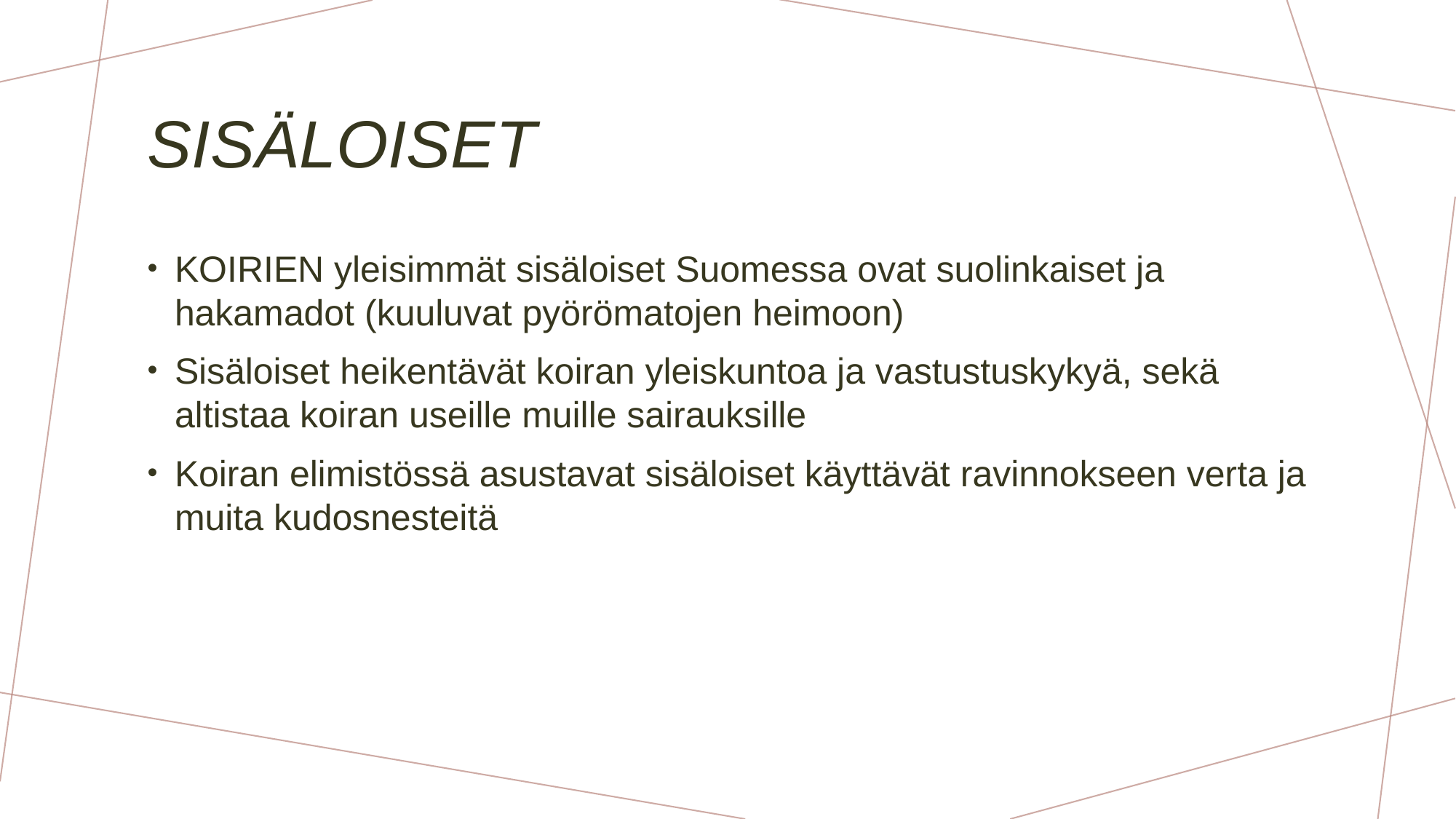

# sisäloiset
KOIRIEN yleisimmät sisäloiset Suomessa ovat suolinkaiset ja hakamadot (kuuluvat pyörömatojen heimoon)
Sisäloiset heikentävät koiran yleiskuntoa ja vastustuskykyä, sekä altistaa koiran useille muille sairauksille
Koiran elimistössä asustavat sisäloiset käyttävät ravinnokseen verta ja muita kudosnesteitä